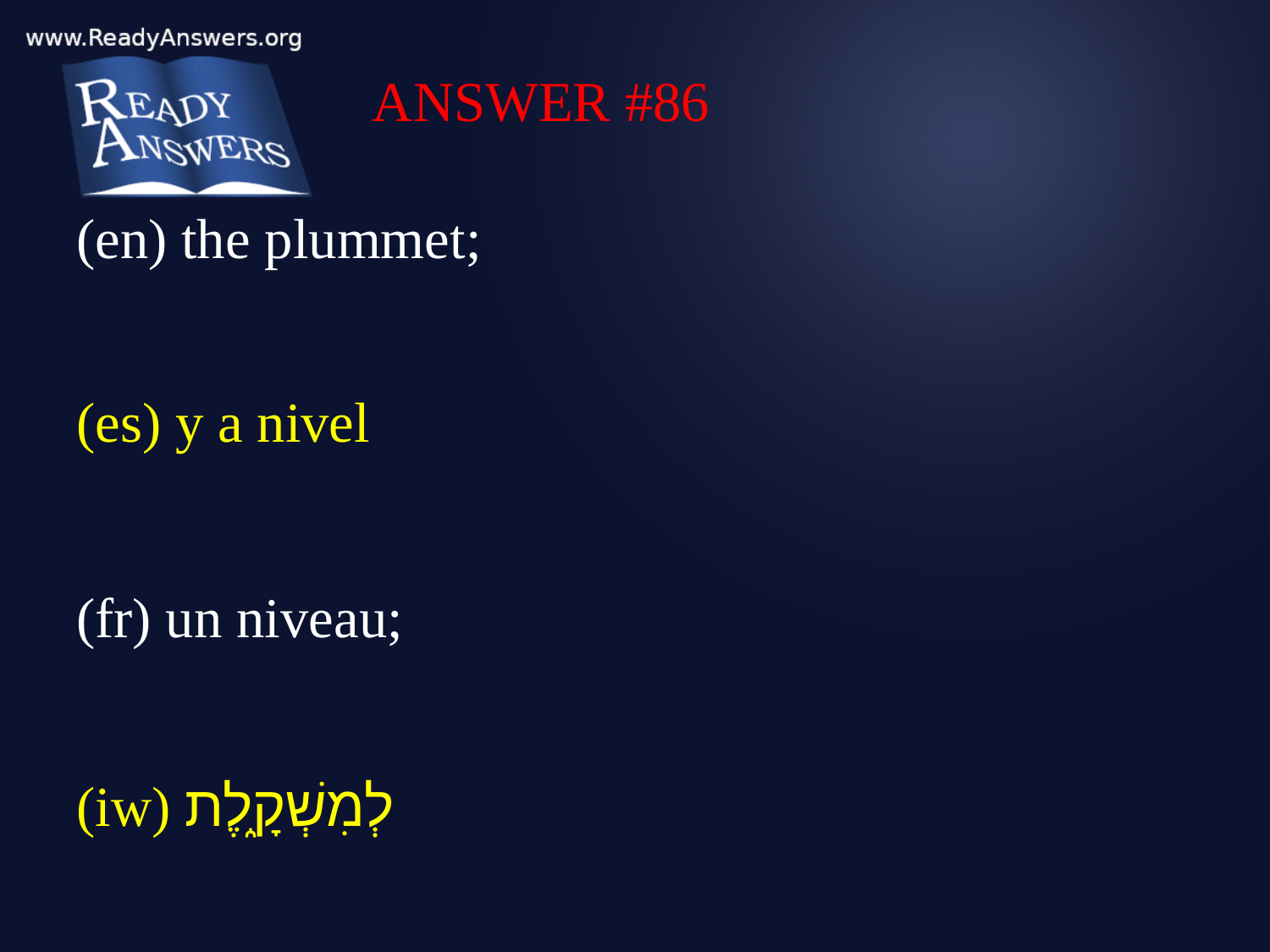

ANSWER #86
(en) the plummet;
(es) y a nivel
(fr) un niveau;
(iw) לְמִשְׁקָ֑לֶת